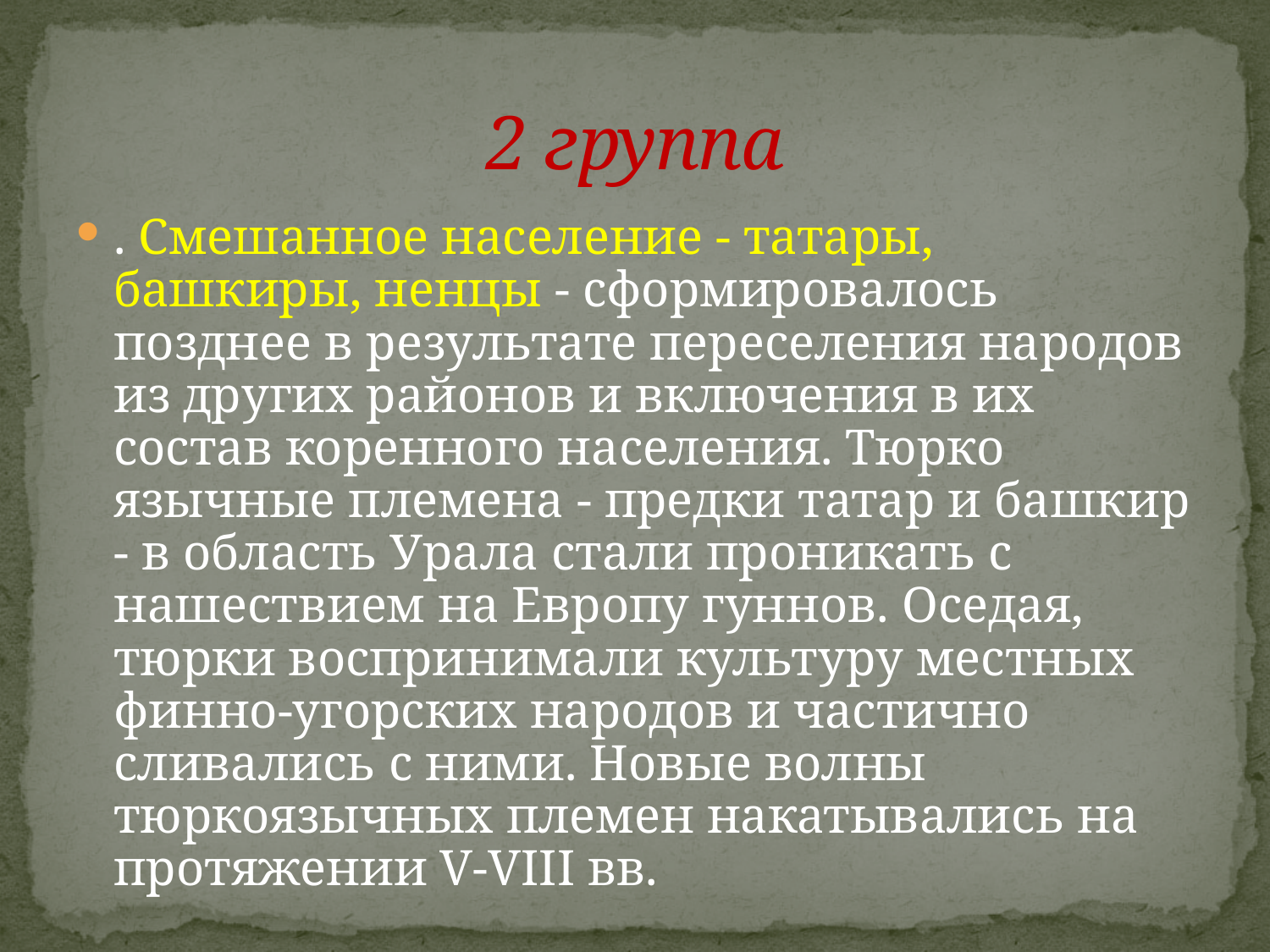

# 2 группа
. Смешанное население - татары, башкиры, ненцы - сформировалось позднее в результате переселения народов из других районов и включения в их состав коренного населения. Тюрко­язычные племена - предки татар и башкир - в область Урала стали проникать с нашествием на Европу гуннов. Оседая, тюрки воспринимали культуру местных финно-угорских народов и частично сливались с ними. Новые волны тюркоязычных племен накатывались на протяжении V-VIII вв.